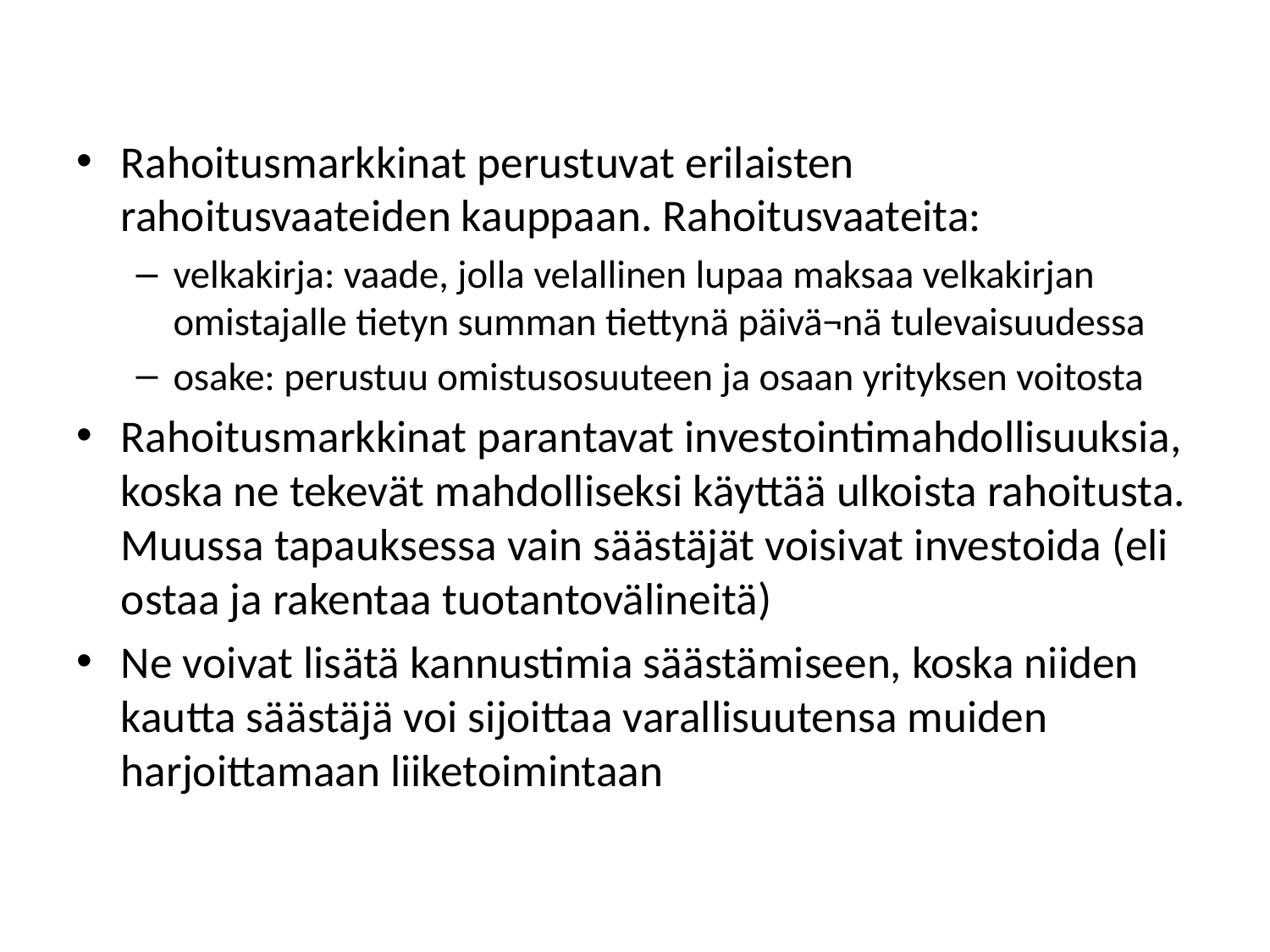

#
Rahoitusmarkkinat perustuvat erilaisten rahoitusvaateiden kauppaan. Rahoitusvaateita:
velkakirja: vaade, jolla velallinen lupaa maksaa velkakirjan omistajalle tietyn summan tiettynä päivä¬nä tulevaisuudessa
osake: perustuu omistusosuuteen ja osaan yrityksen voitosta
Rahoitusmarkkinat parantavat investointimahdollisuuksia, koska ne tekevät mahdolliseksi käyttää ulkoista rahoitusta. Muussa tapauksessa vain säästäjät voisivat investoida (eli ostaa ja rakentaa tuotantovälineitä)
Ne voivat lisätä kannustimia säästämiseen, koska niiden kautta säästäjä voi sijoittaa varallisuutensa muiden harjoittamaan liiketoimintaan